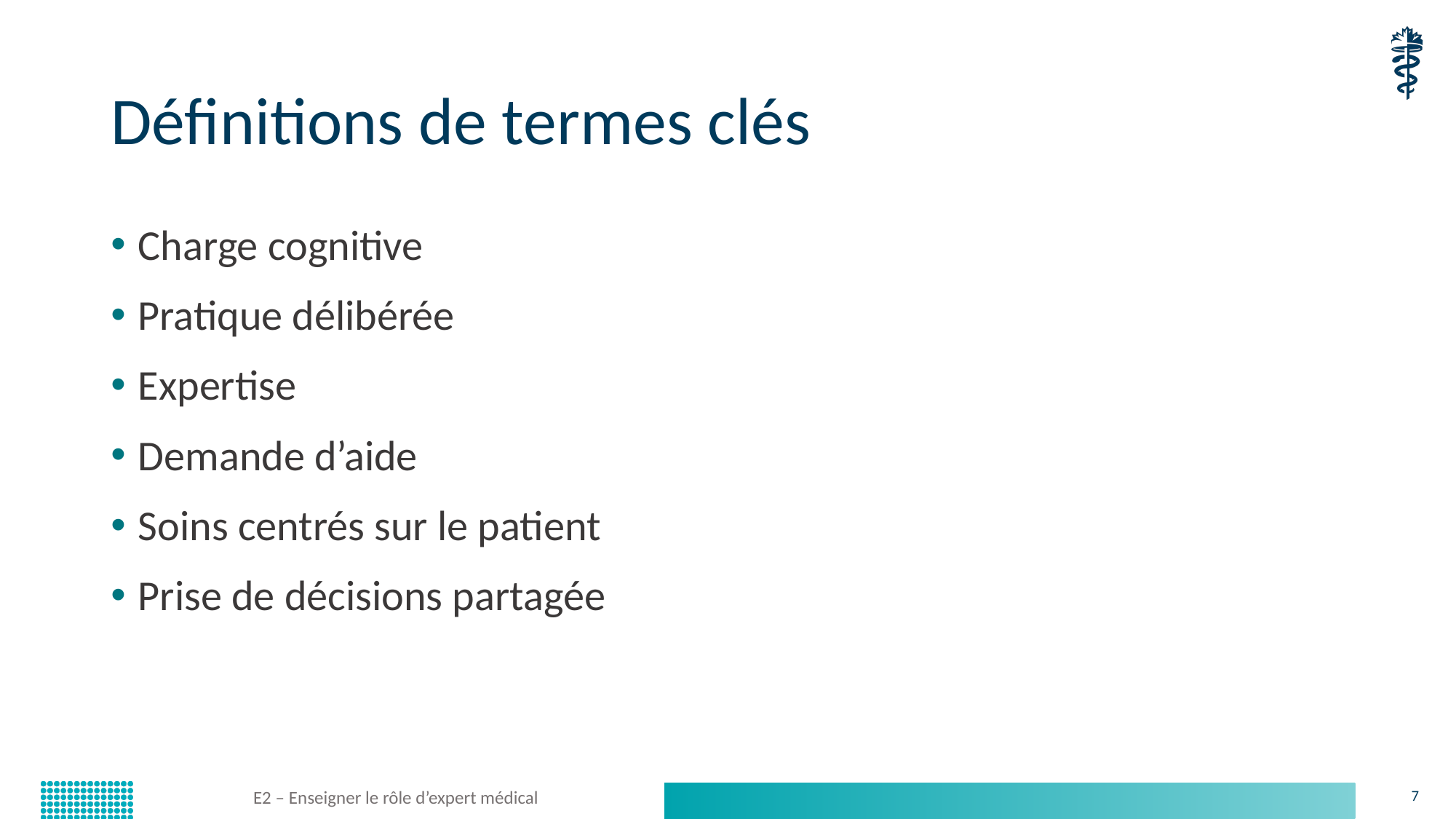

# Définitions de termes clés
Charge cognitive
Pratique délibérée
Expertise
Demande d’aide
Soins centrés sur le patient
Prise de décisions partagée
E2 – Enseigner le rôle d’expert médical
7